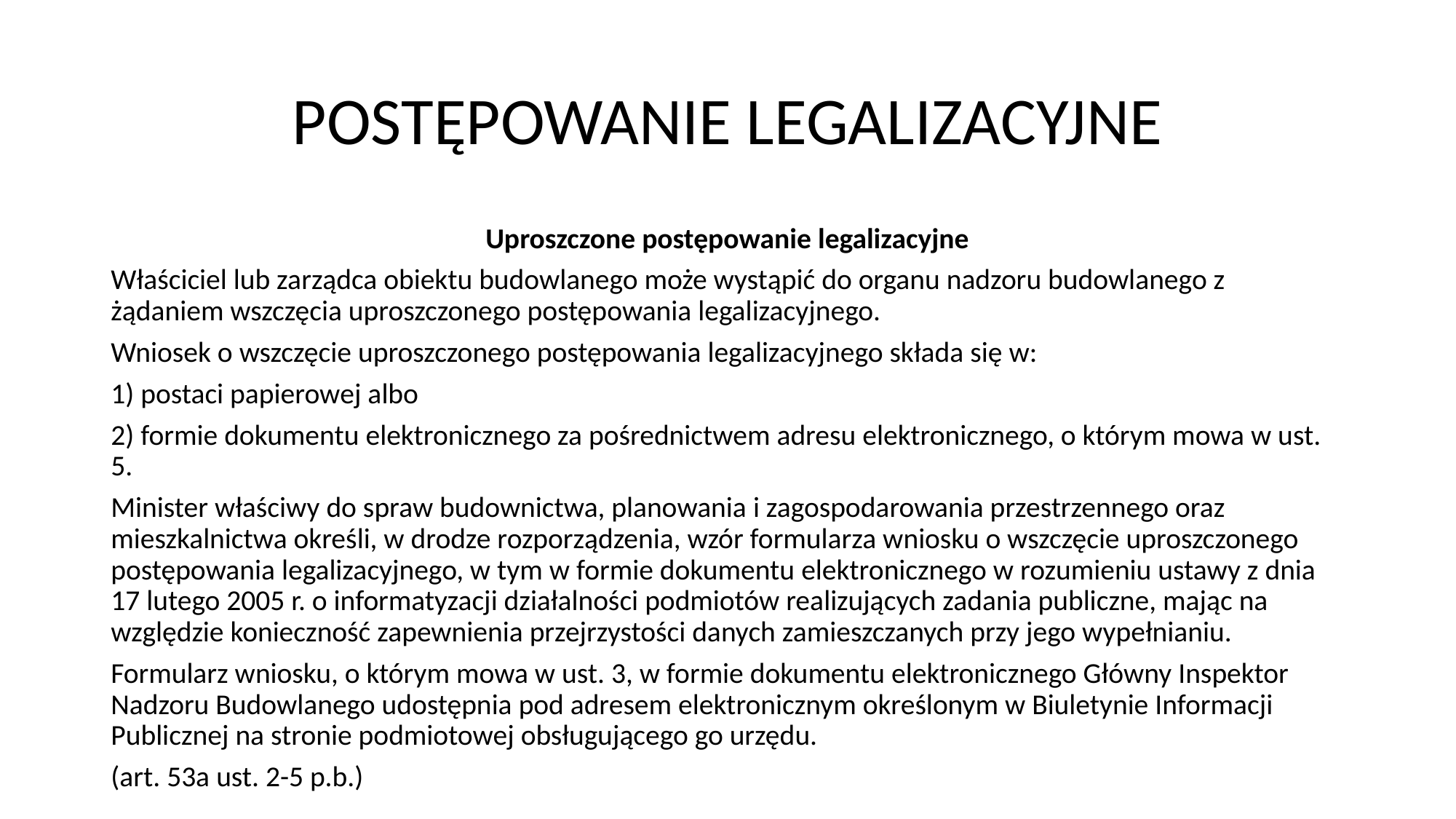

# POSTĘPOWANIE LEGALIZACYJNE
Uproszczone postępowanie legalizacyjne
Właściciel lub zarządca obiektu budowlanego może wystąpić do organu nadzoru budowlanego z żądaniem wszczęcia uproszczonego postępowania legalizacyjnego.
Wniosek o wszczęcie uproszczonego postępowania legalizacyjnego składa się w:
1) postaci papierowej albo
2) formie dokumentu elektronicznego za pośrednictwem adresu elektronicznego, o którym mowa w ust. 5.
Minister właściwy do spraw budownictwa, planowania i zagospodarowania przestrzennego oraz mieszkalnictwa określi, w drodze rozporządzenia, wzór formularza wniosku o wszczęcie uproszczonego postępowania legalizacyjnego, w tym w formie dokumentu elektronicznego w rozumieniu ustawy z dnia 17 lutego 2005 r. o informatyzacji działalności podmiotów realizujących zadania publiczne, mając na względzie konieczność zapewnienia przejrzystości danych zamieszczanych przy jego wypełnianiu.
Formularz wniosku, o którym mowa w ust. 3, w formie dokumentu elektronicznego Główny Inspektor Nadzoru Budowlanego udostępnia pod adresem elektronicznym określonym w Biuletynie Informacji Publicznej na stronie podmiotowej obsługującego go urzędu.
(art. 53a ust. 2-5 p.b.)